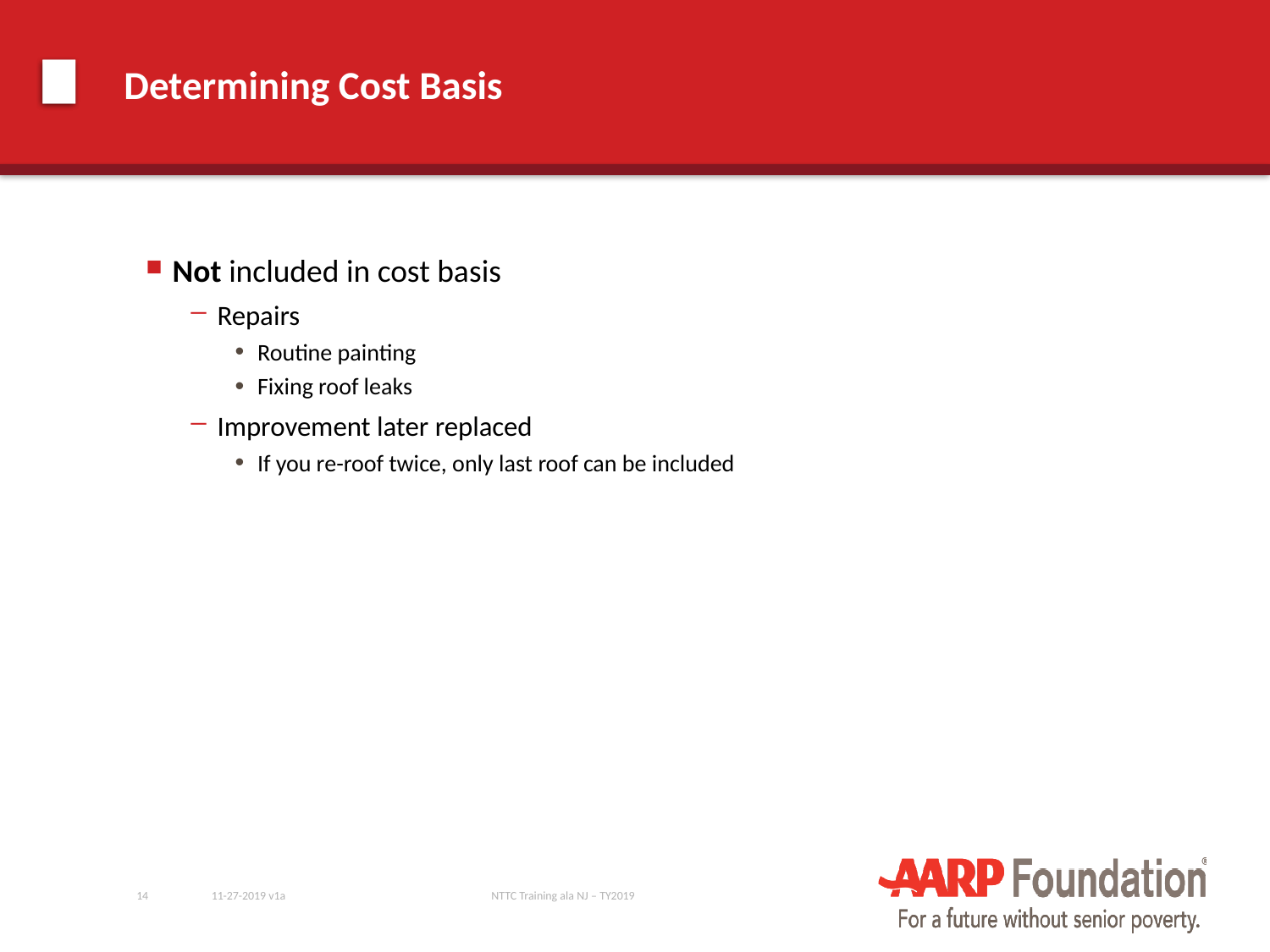

# Determining Cost Basis
Not included in cost basis
Repairs
Routine painting
Fixing roof leaks
Improvement later replaced
If you re-roof twice, only last roof can be included

14
11-27-2019 v1a
NTTC Training ala NJ – TY2019